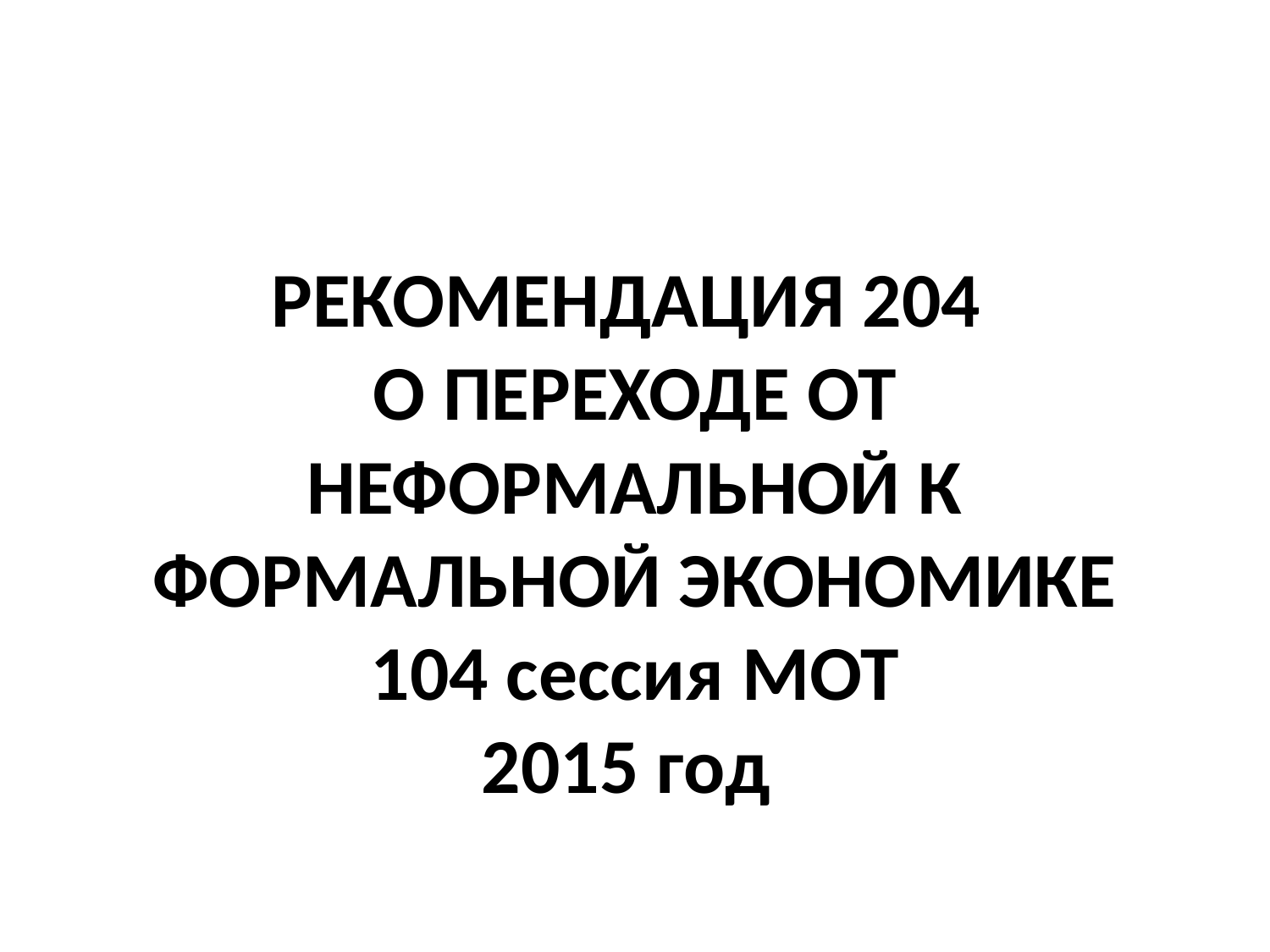

# РЕКОМЕНДАЦИЯ 204 О ПЕРЕХОДЕ ОТ НЕФОРМАЛЬНОЙ К ФОРМАЛЬНОЙ ЭКОНОМИКЕ 104 cессия МОТ 2015 год